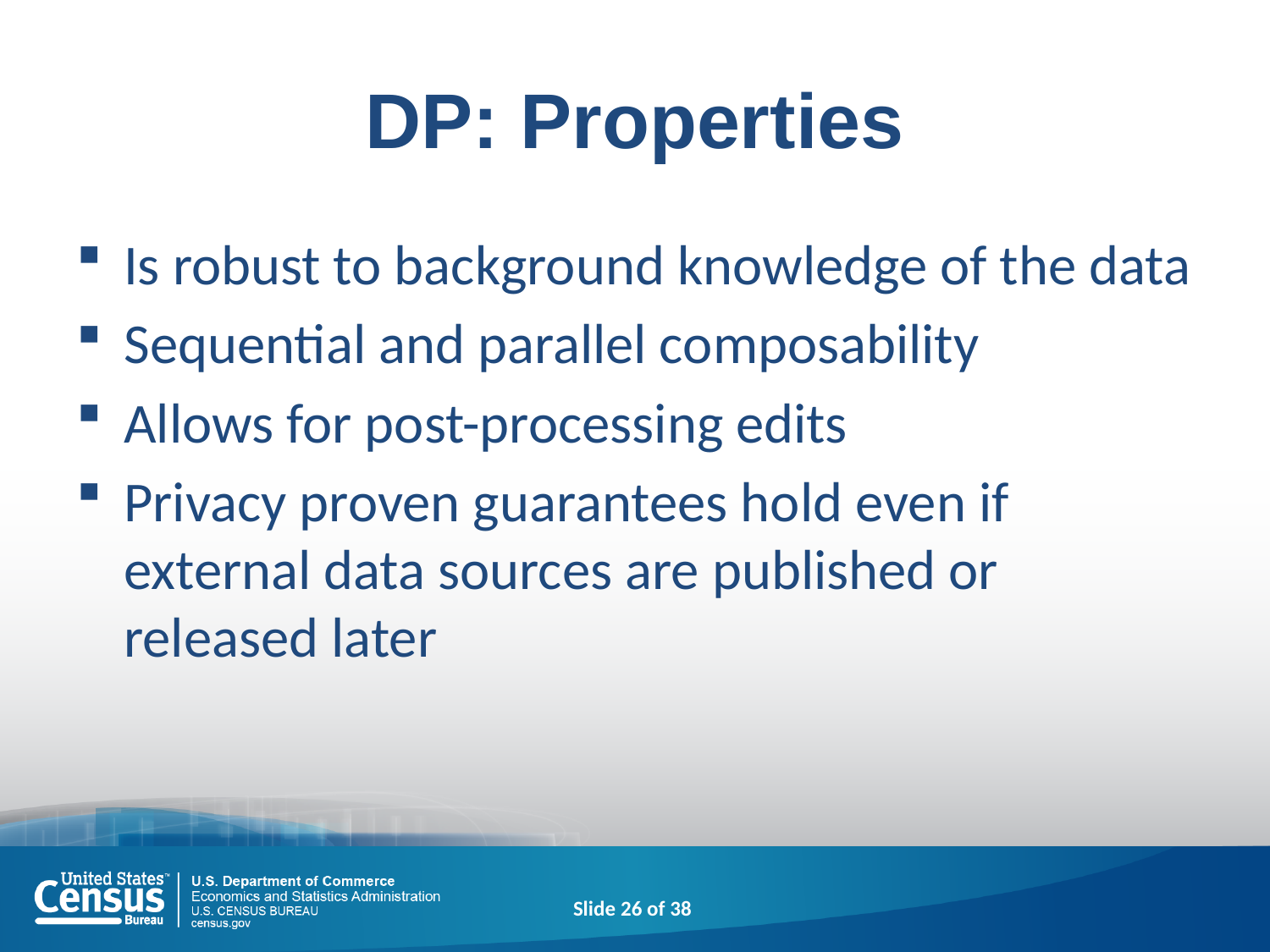

# DP: Properties
Is robust to background knowledge of the data
Sequential and parallel composability
Allows for post-processing edits
Privacy proven guarantees hold even if external data sources are published or released later
Slide 26 of 38